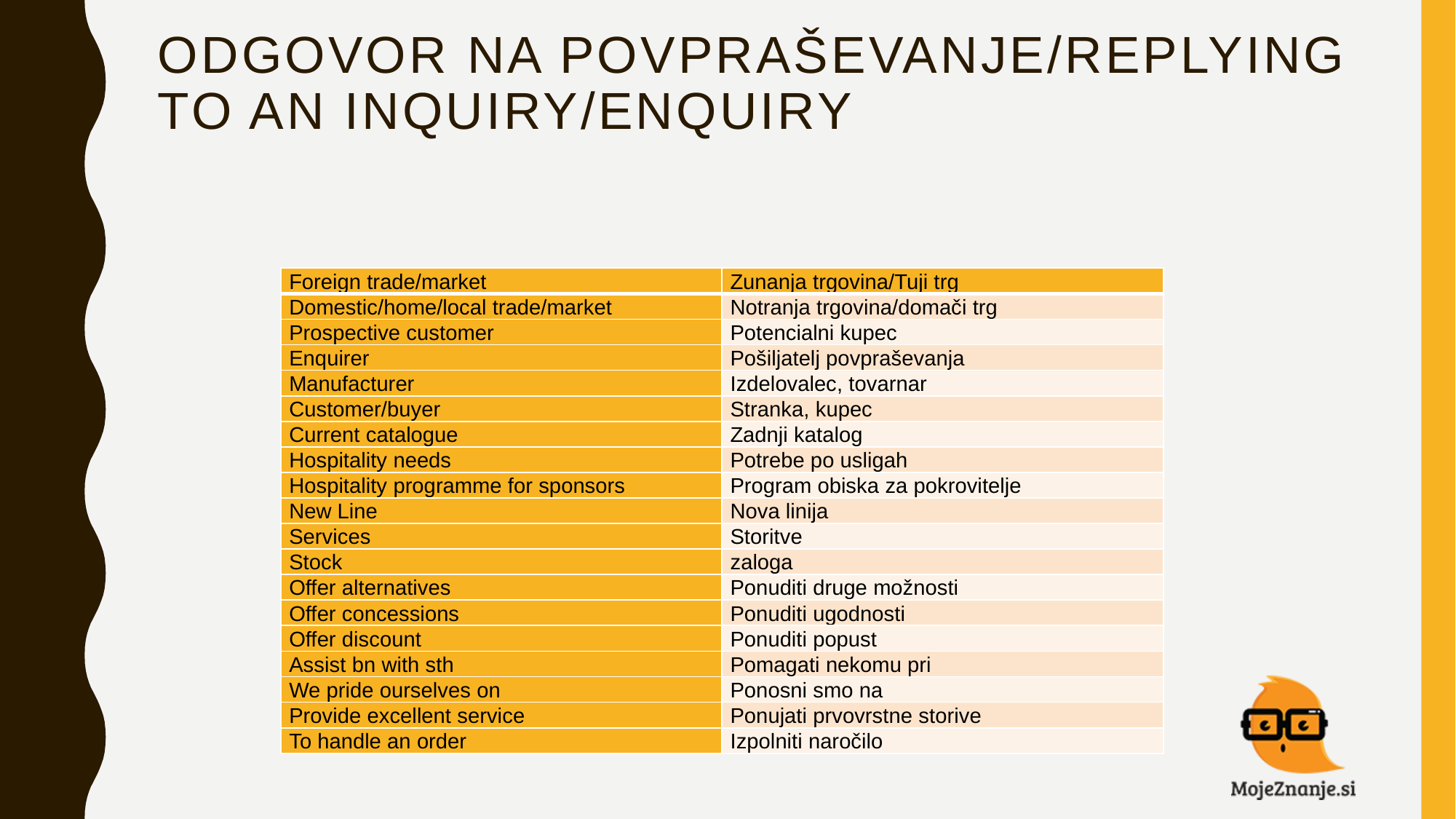

# ODGOVOR NA POVPRAŠEVANJE/REPLYING TO AN INQUIRY/ENQUIRY
| Foreign trade/market | Zunanja trgovina/Tuji trg |
| --- | --- |
| Domestic/home/local trade/market | Notranja trgovina/domači trg |
| Prospective customer | Potencialni kupec |
| Enquirer | Pošiljatelj povpraševanja |
| Manufacturer | Izdelovalec, tovarnar |
| Customer/buyer | Stranka, kupec |
| Current catalogue | Zadnji katalog |
| Hospitality needs | Potrebe po usligah |
| Hospitality programme for sponsors | Program obiska za pokrovitelje |
| New Line | Nova linija |
| Services | Storitve |
| Stock | zaloga |
| Offer alternatives | Ponuditi druge možnosti |
| Offer concessions | Ponuditi ugodnosti |
| Offer discount | Ponuditi popust |
| Assist bn with sth | Pomagati nekomu pri |
| We pride ourselves on | Ponosni smo na |
| Provide excellent service | Ponujati prvovrstne storive |
| To handle an order | Izpolniti naročilo |